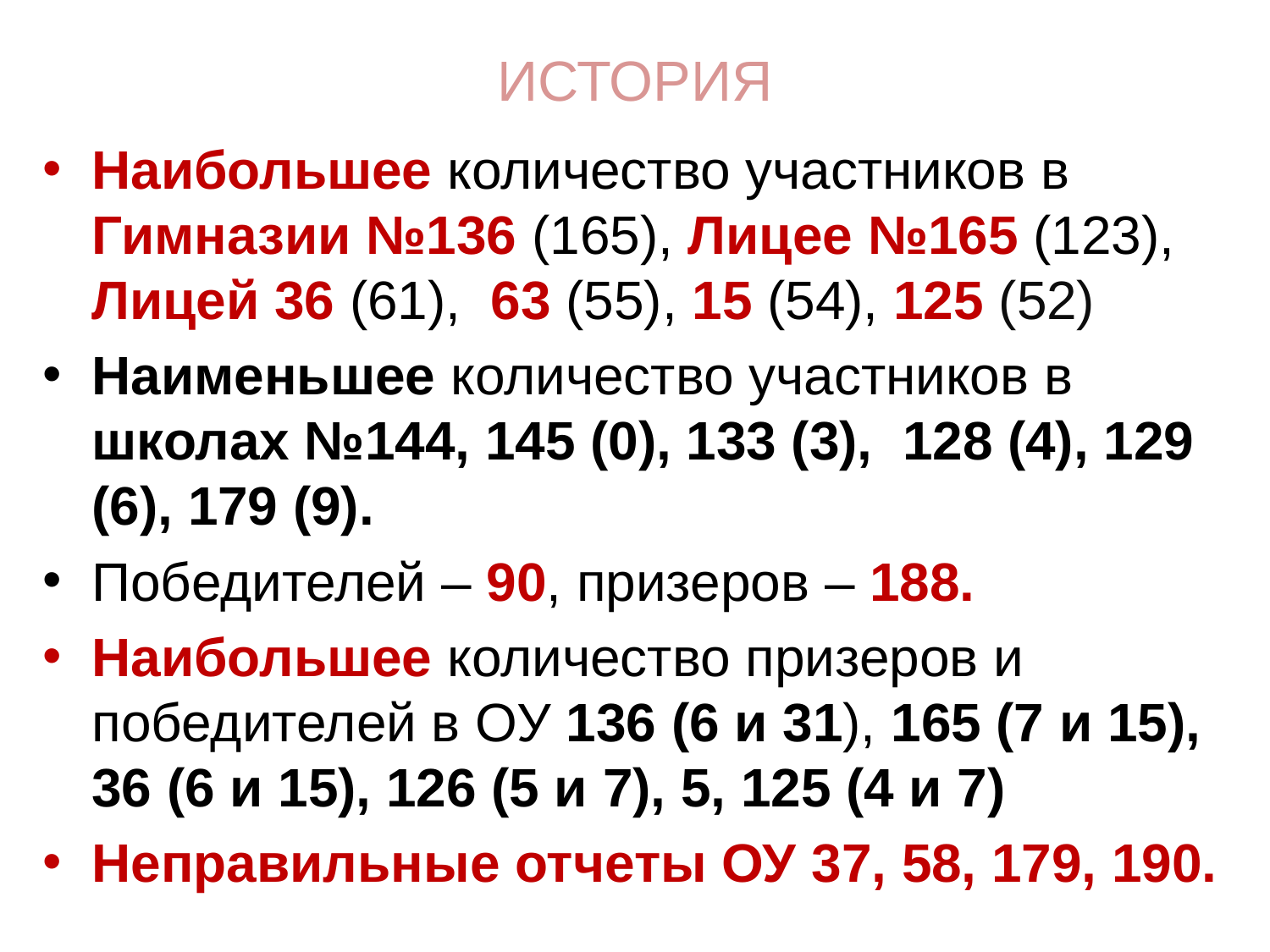

# ИСТОРИЯ
Наибольшее количество участников в Гимназии №136 (165), Лицее №165 (123), Лицей 36 (61),  63 (55), 15 (54), 125 (52)
Наименьшее количество участников в школах №144, 145 (0), 133 (3),  128 (4), 129 (6), 179 (9).
Победителей – 90, призеров – 188.
Наибольшее количество призеров и победителей в ОУ 136 (6 и 31), 165 (7 и 15), 36 (6 и 15), 126 (5 и 7), 5, 125 (4 и 7)
Неправильные отчеты ОУ 37, 58, 179, 190.